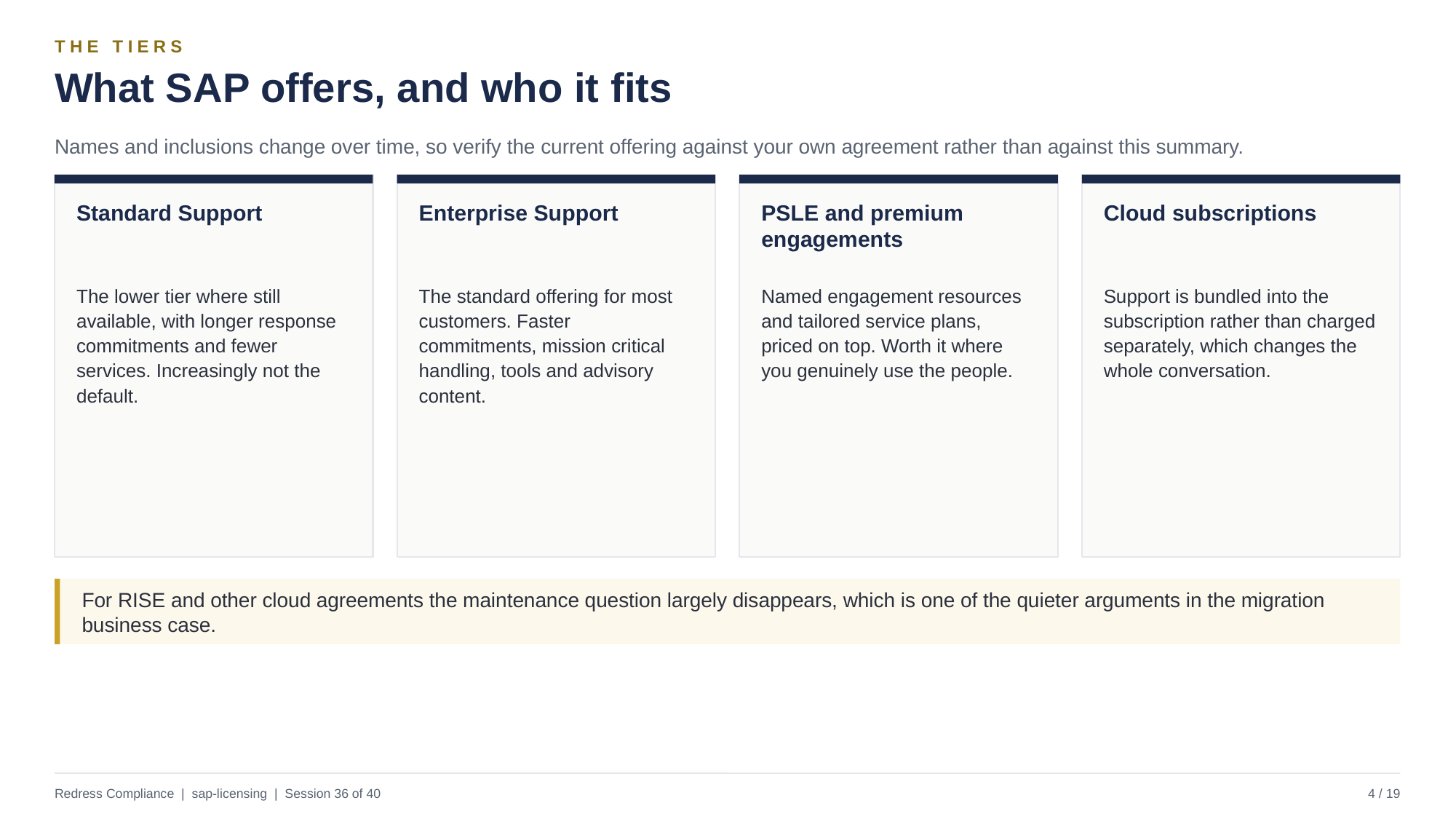

THE TIERS
What SAP offers, and who it fits
Names and inclusions change over time, so verify the current offering against your own agreement rather than against this summary.

Standard Support
Enterprise Support
PSLE and premium engagements
Cloud subscriptions
The lower tier where still available, with longer response commitments and fewer services. Increasingly not the default.
The standard offering for most customers. Faster commitments, mission critical handling, tools and advisory content.
Named engagement resources and tailored service plans, priced on top. Worth it where you genuinely use the people.
Support is bundled into the subscription rather than charged separately, which changes the whole conversation.

For RISE and other cloud agreements the maintenance question largely disappears, which is one of the quieter arguments in the migration business case.

Redress Compliance  |  sap-licensing  |  Session 36 of 40
4 / 19